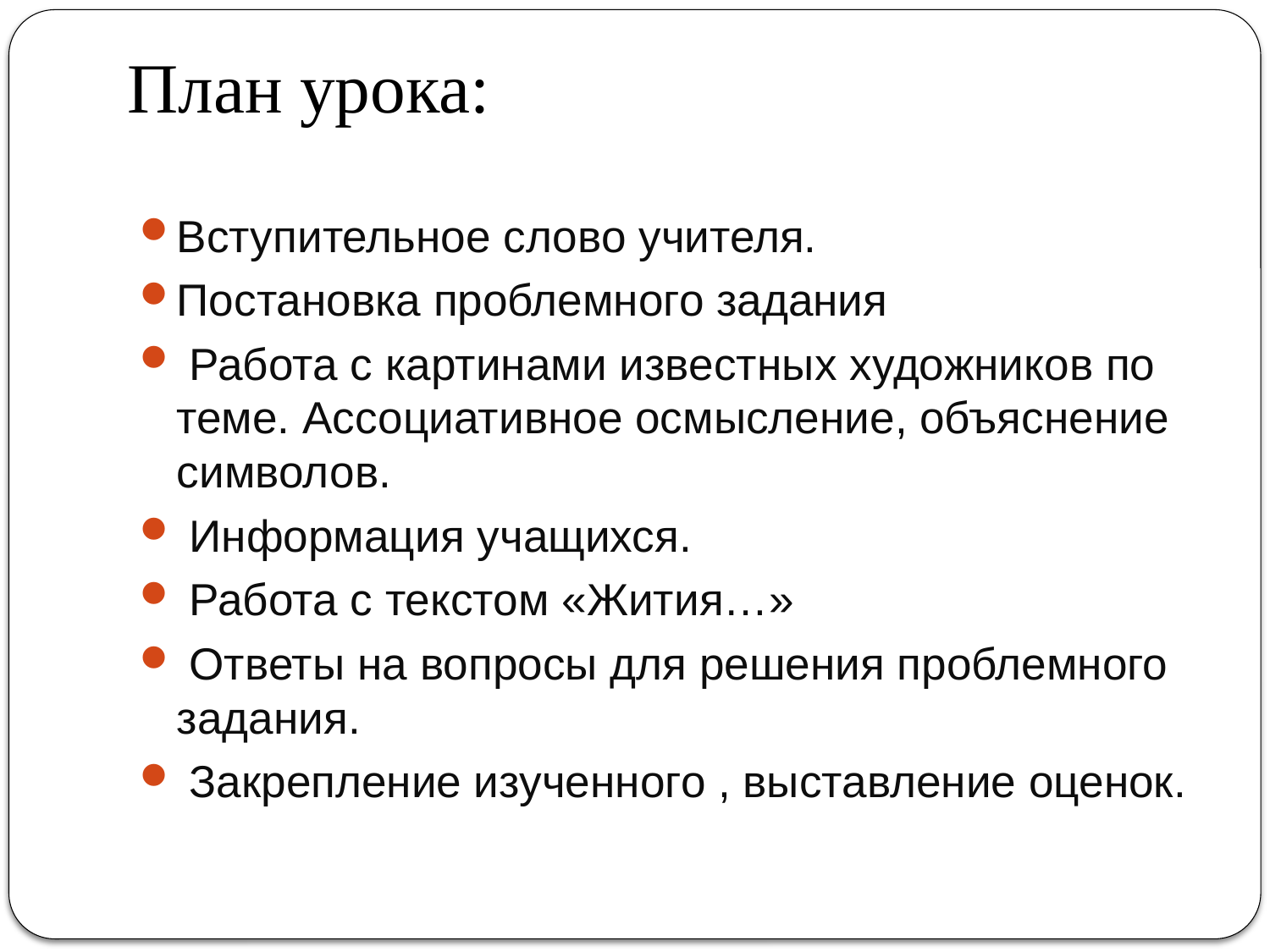

# План урока:
Вступительное слово учителя.
Постановка проблемного задания
 Работа с картинами известных художников по теме. Ассоциативное осмысление, объяснение символов.
 Информация учащихся.
 Работа с текстом «Жития…»
 Ответы на вопросы для решения проблемного задания.
 Закрепление изученного , выставление оценок.